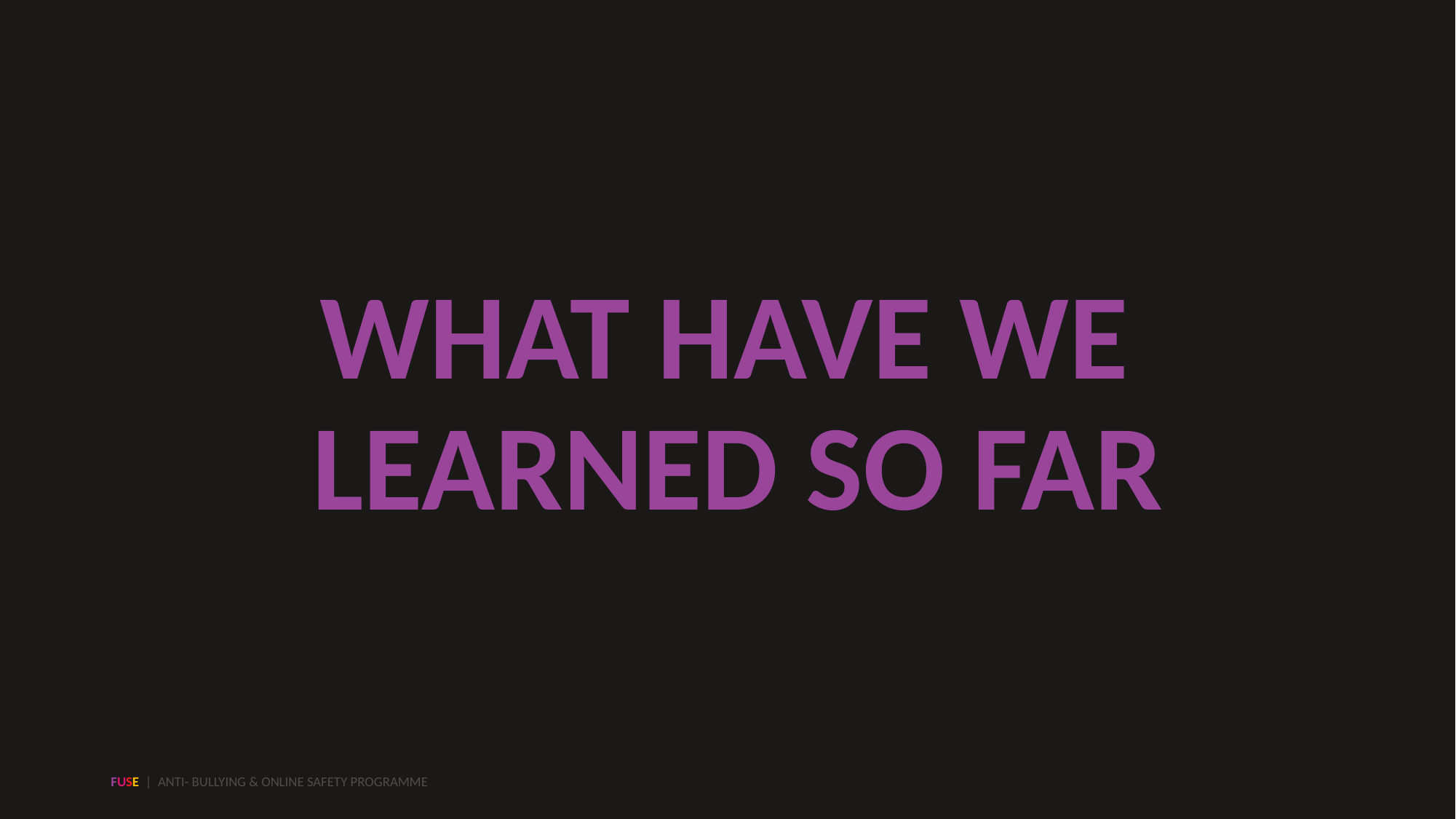

# WHAT HAVE WE
LEARNED SO FAR
FUSE  |  ANTI- BULLYING & ONLINE SAFETY PROGRAMME